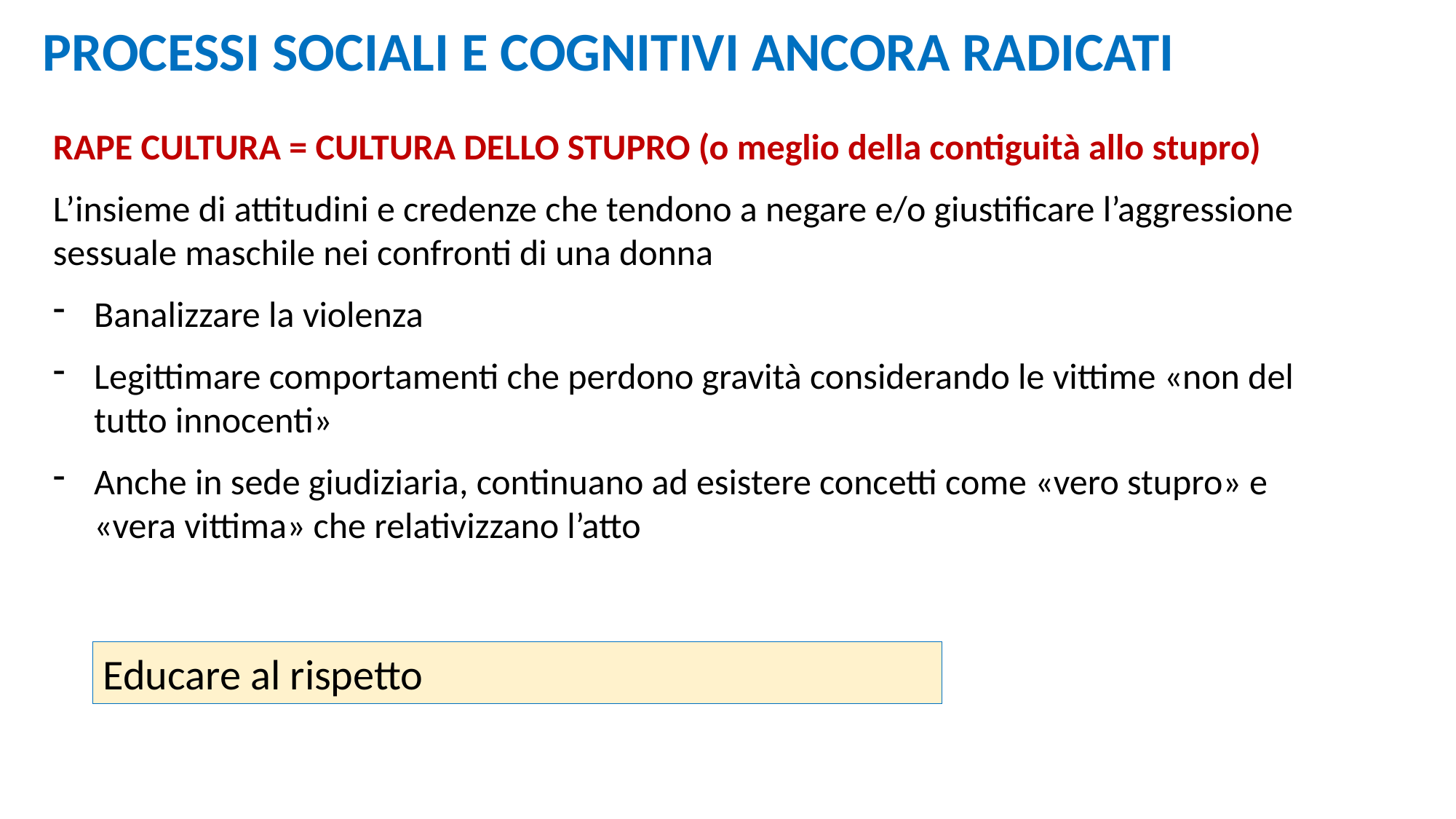

PROCESSI SOCIALI E COGNITIVI ANCORA RADICATI
RAPE CULTURA = CULTURA DELLO STUPRO (o meglio della contiguità allo stupro)
L’insieme di attitudini e credenze che tendono a negare e/o giustificare l’aggressione sessuale maschile nei confronti di una donna
Banalizzare la violenza
Legittimare comportamenti che perdono gravità considerando le vittime «non del tutto innocenti»
Anche in sede giudiziaria, continuano ad esistere concetti come «vero stupro» e «vera vittima» che relativizzano l’atto
Educare al rispetto